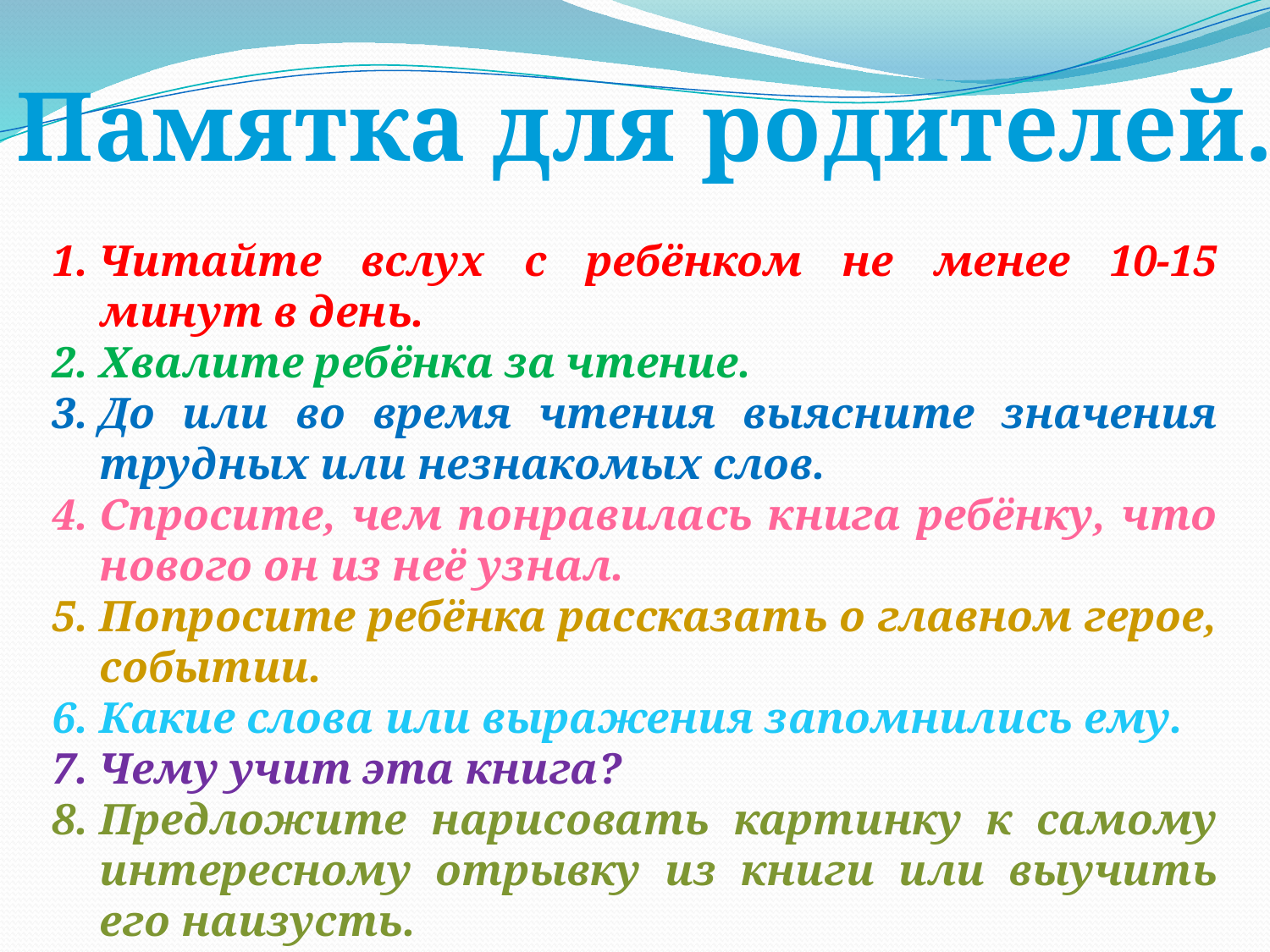

Памятка для родителей.
Читайте вслух с ребёнком не менее 10-15 минут в день.
Хвалите ребёнка за чтение.
До или во время чтения выясните значения трудных или незнакомых слов.
Спросите, чем понравилась книга ребёнку, что нового он из неё узнал.
Попросите ребёнка рассказать о главном герое, событии.
Какие слова или выражения запомнились ему.
Чему учит эта книга?
Предложите нарисовать картинку к самому интересному отрывку из книги или выучить его наизусть.